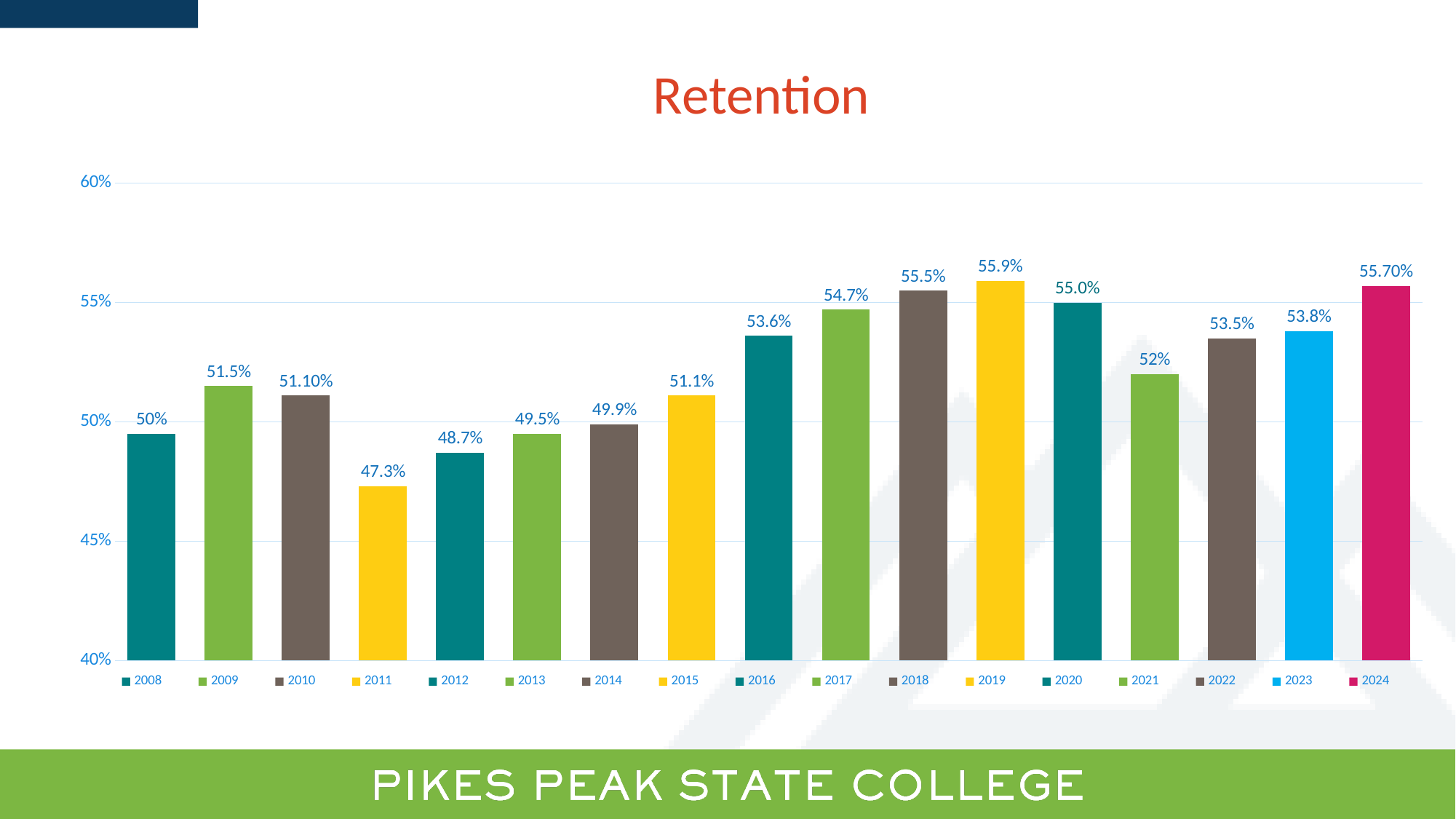

Retention

### Chart

| Category | 2008 | 2009 | 2010 | 2011 | 2012 | 2013 | 2014 | 2015 | 2016 | 2017 | 2018 | 2019 | 2020 | 2021 | 2022 | 2023 | 2024 |
|---|---|---|---|---|---|---|---|---|---|---|---|---|---|---|---|---|---|
| Category 1 | 0.495 | 0.515 | 0.511 | 0.473 | 0.487 | 0.495 | 0.499 | 0.511 | 0.536 | 0.547 | 0.555 | 0.559 | 0.55 | 0.52 | 0.535 | 0.538 | 0.557 |